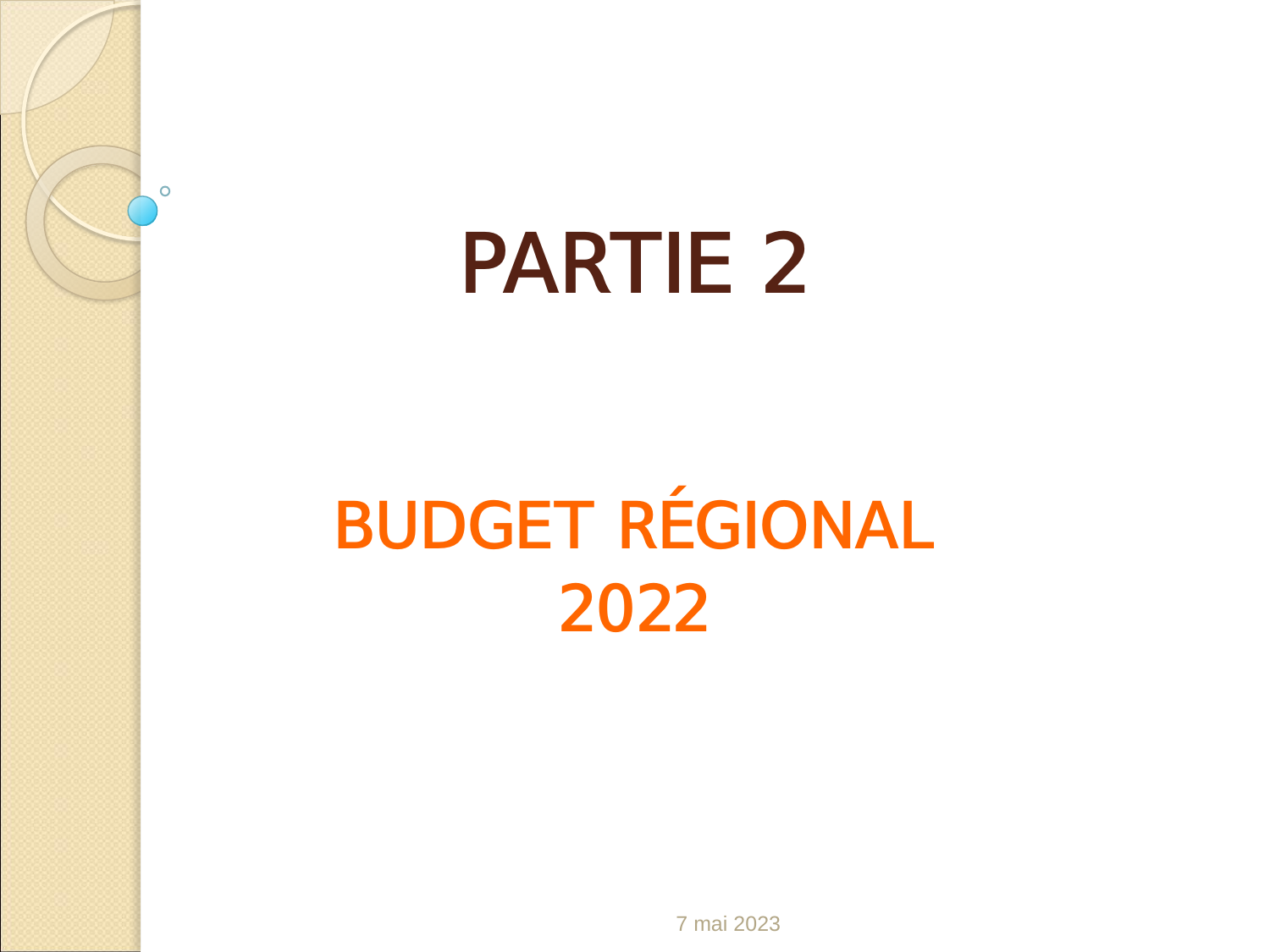

# PARTIE 2 BUDGET RÉGIONAL 2022
7 mai 2023